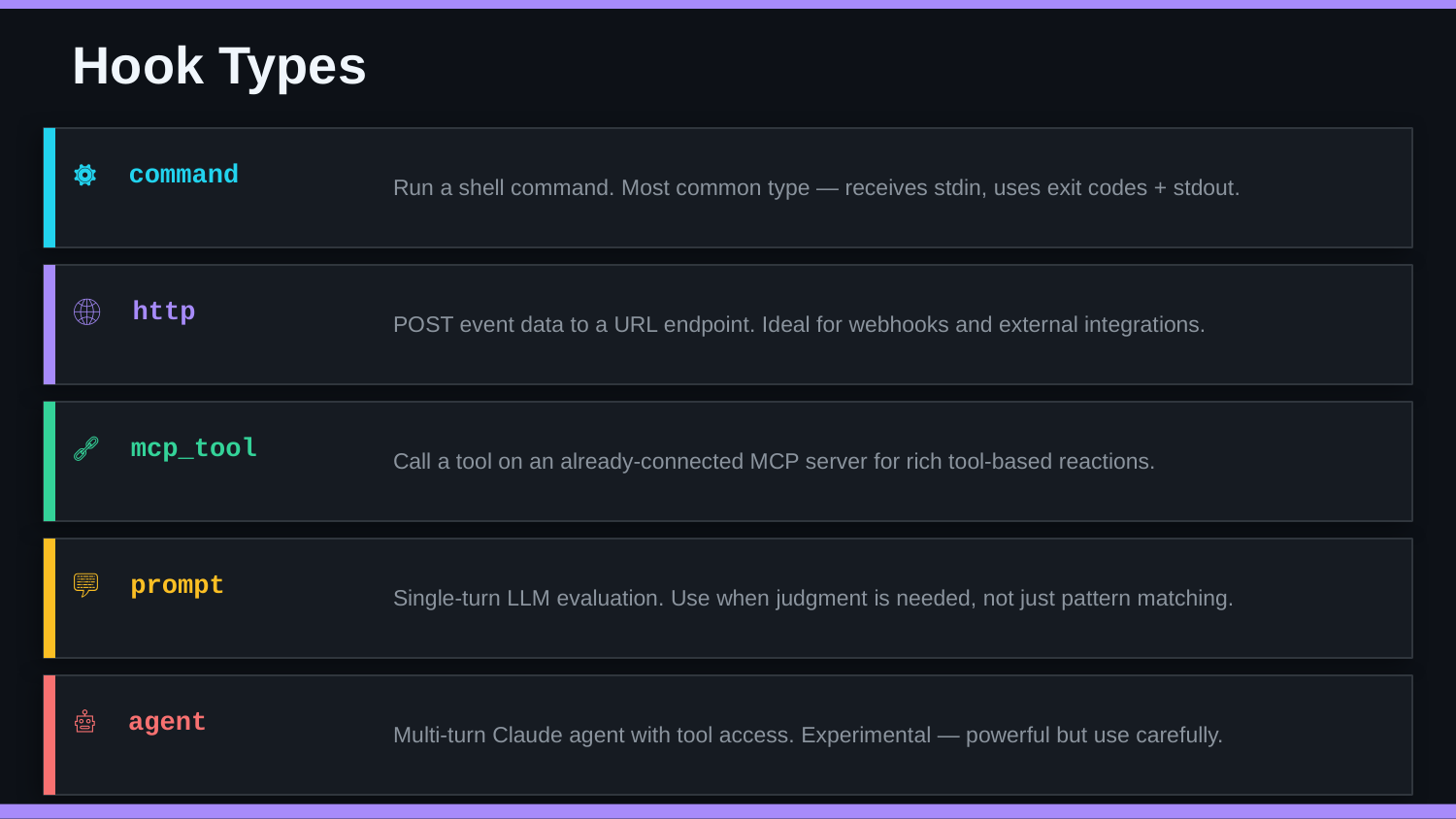

Hook Types

⚙️  command
Run a shell command. Most common type — receives stdin, uses exit codes + stdout.

🌐  http
POST event data to a URL endpoint. Ideal for webhooks and external integrations.

🔗  mcp_tool
Call a tool on an already-connected MCP server for rich tool-based reactions.

💬  prompt
Single-turn LLM evaluation. Use when judgment is needed, not just pattern matching.

🤖  agent
Multi-turn Claude agent with tool access. Experimental — powerful but use carefully.